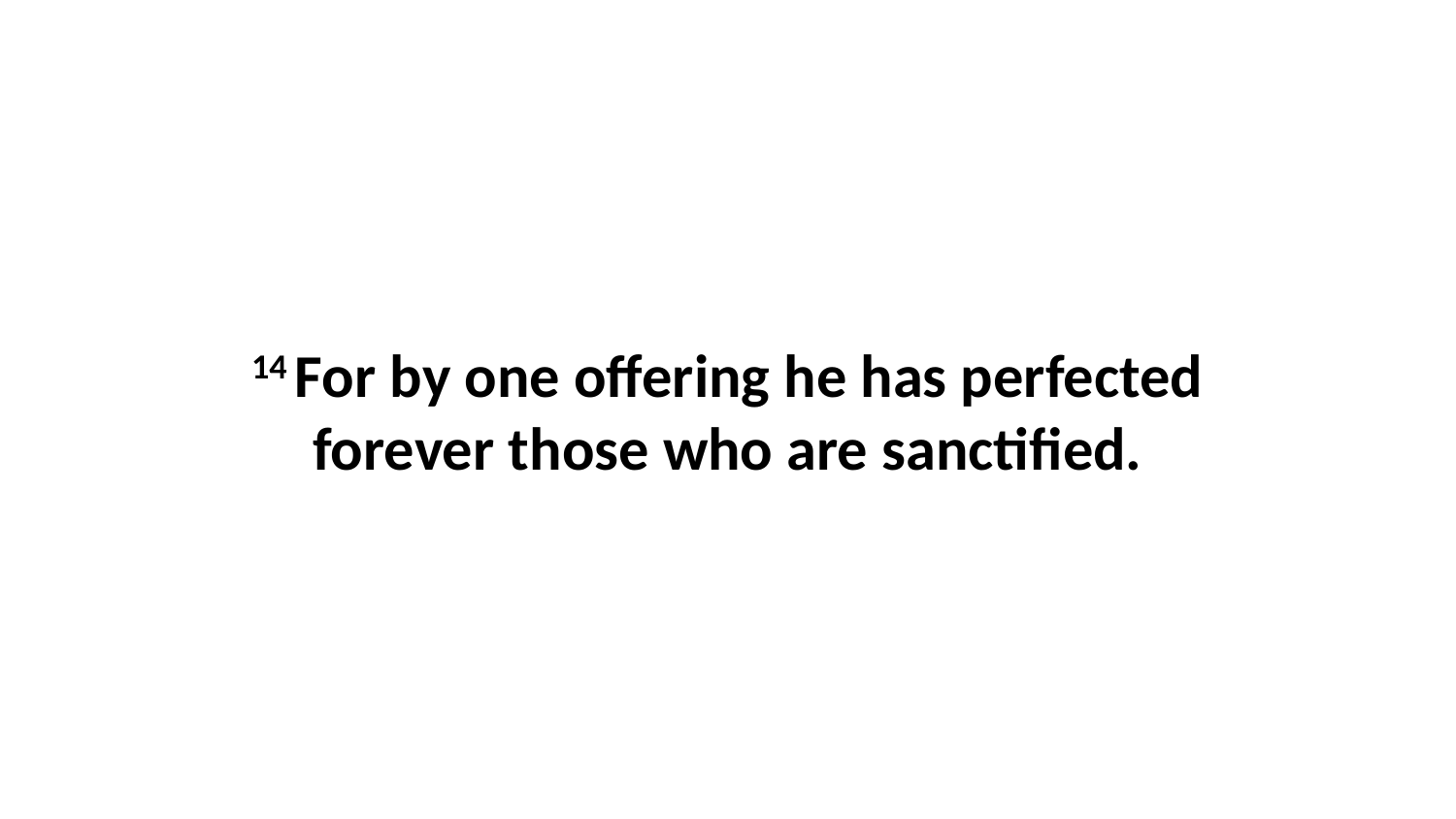

14 For by one offering he has perfected forever those who are sanctified.